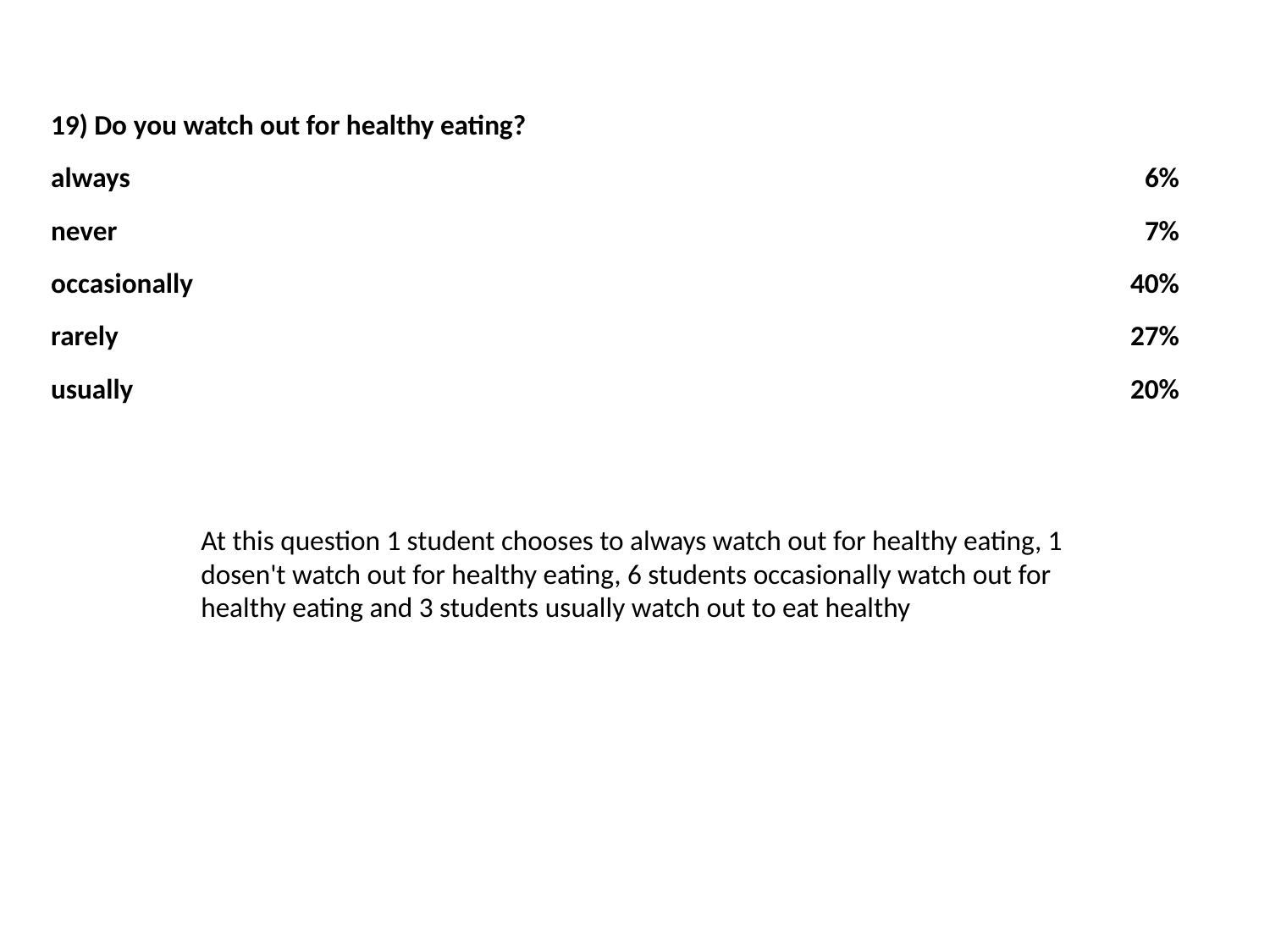

| 19) Do you watch out for healthy eating? |  |  |
| --- | --- | --- |
| always |  | 6% |
| never |  | 7% |
| occasionally |  | 40% |
| rarely |  | 27% |
| usually |  | 20% |
At this question 1 student chooses to always watch out for healthy eating, 1 dosen't watch out for healthy eating, 6 students occasionally watch out for healthy eating and 3 students usually watch out to eat healthy